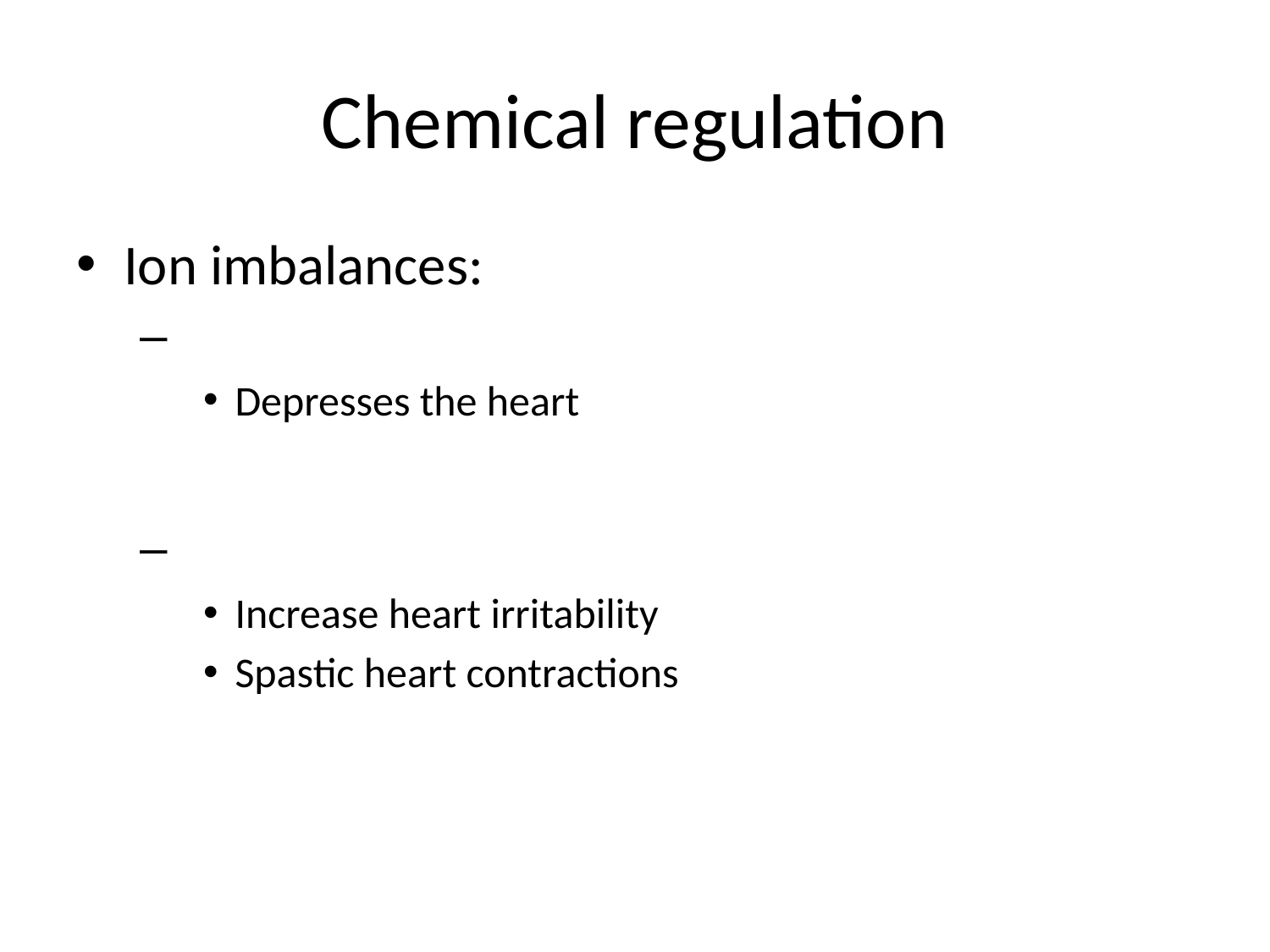

# Chemical regulation
Ion imbalances:

Depresses the heart

Increase heart irritability
Spastic heart contractions